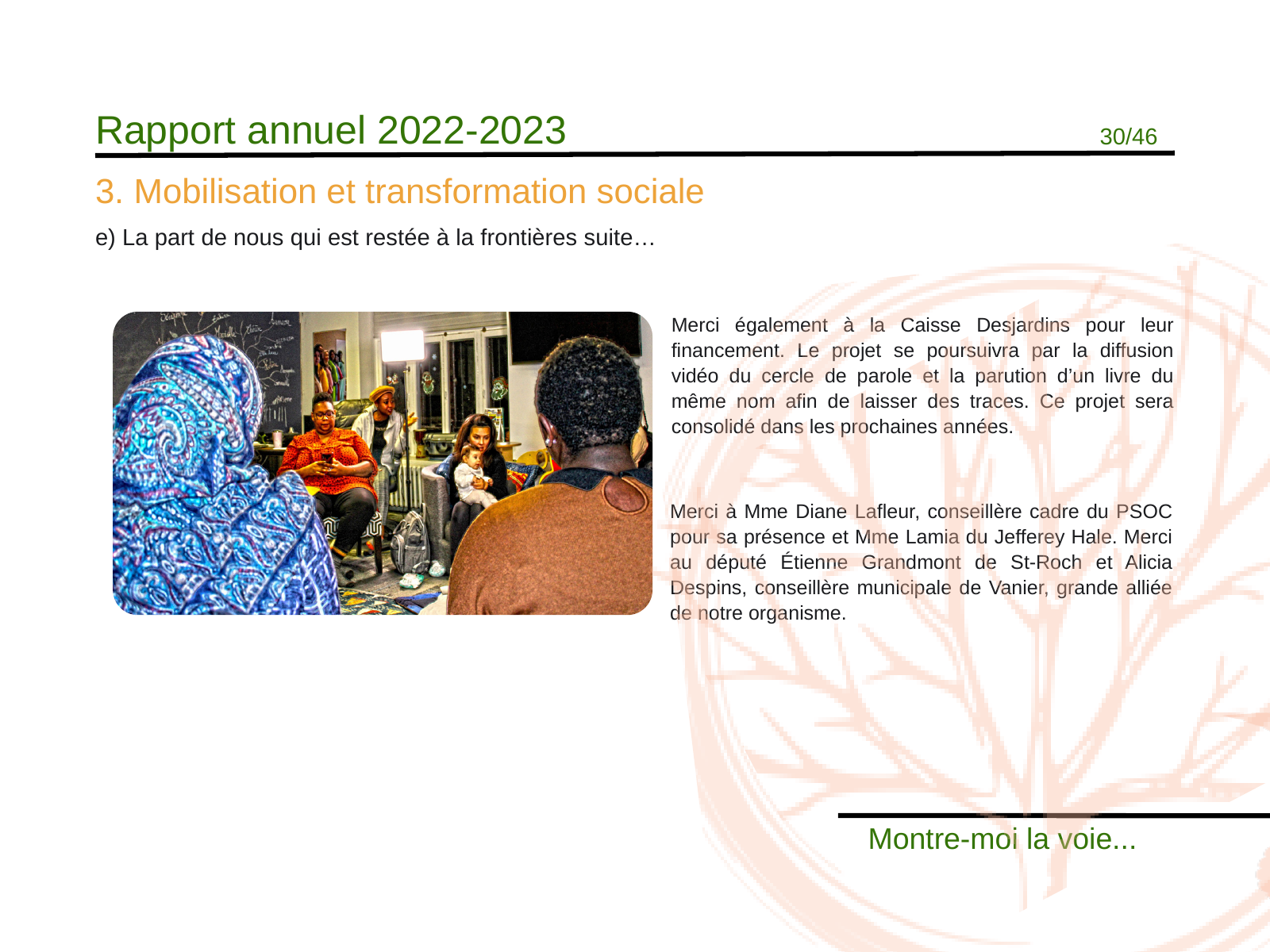

Rapport annuel 2022-2023
30/46

3. Mobilisation et transformation sociale
e) La part de nous qui est restée à la frontières suite…

Merci également à la Caisse Desjardins pour leur financement. Le projet se poursuivra par la diffusion vidéo du cercle de parole et la parution d’un livre du même nom afin de laisser des traces. Ce projet sera consolidé dans les prochaines années.

Merci à Mme Diane Lafleur, conseillère cadre du PSOC pour sa présence et Mme Lamia du Jefferey Hale. Merci au député Étienne Grandmont de St-Roch et Alicia Despins, conseillère municipale de Vanier, grande alliée de notre organisme.

Montre-moi la voie...